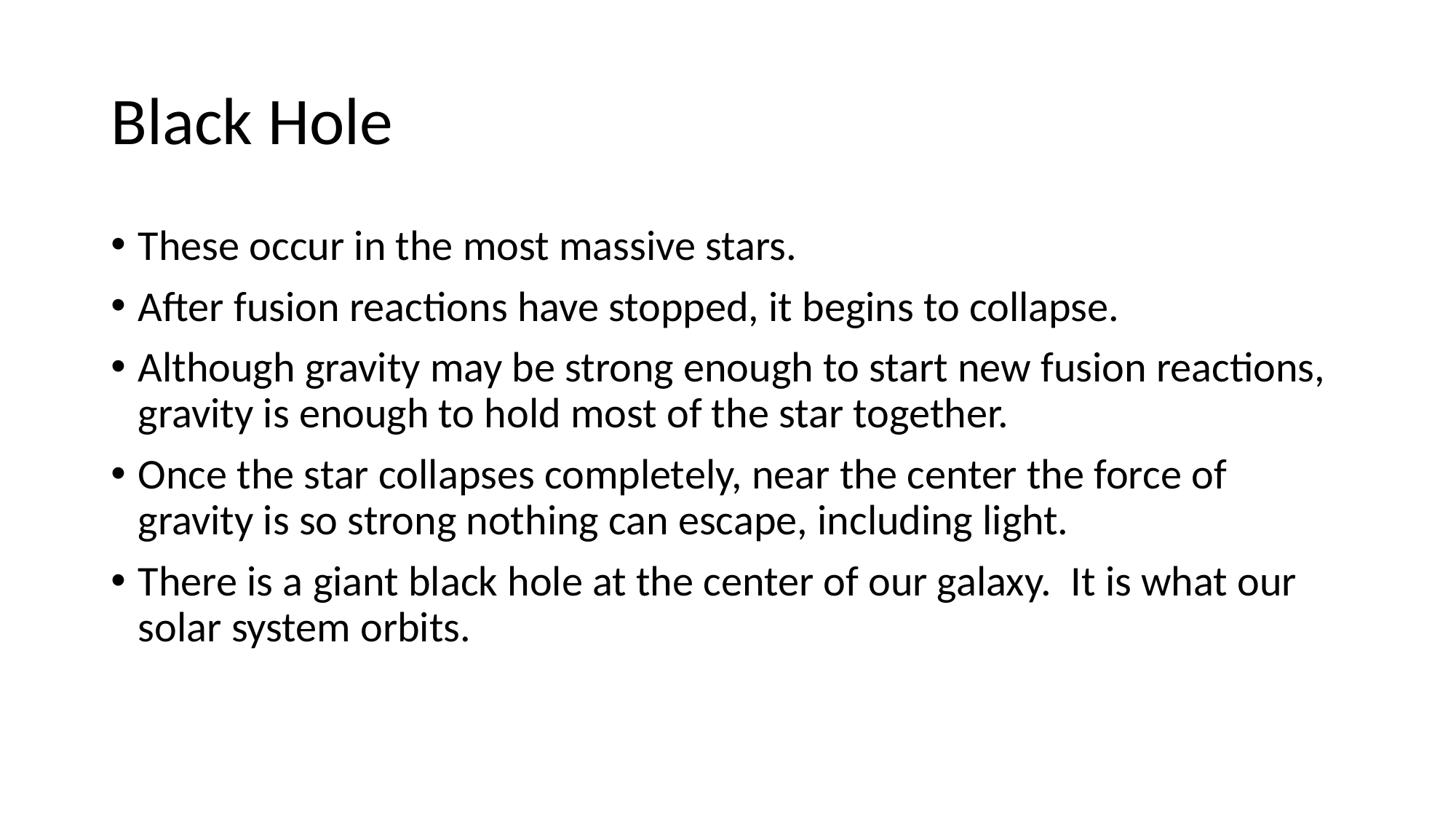

# Black Hole
These occur in the most massive stars.
After fusion reactions have stopped, it begins to collapse.
Although gravity may be strong enough to start new fusion reactions, gravity is enough to hold most of the star together.
Once the star collapses completely, near the center the force of gravity is so strong nothing can escape, including light.
There is a giant black hole at the center of our galaxy.  It is what our solar system orbits.